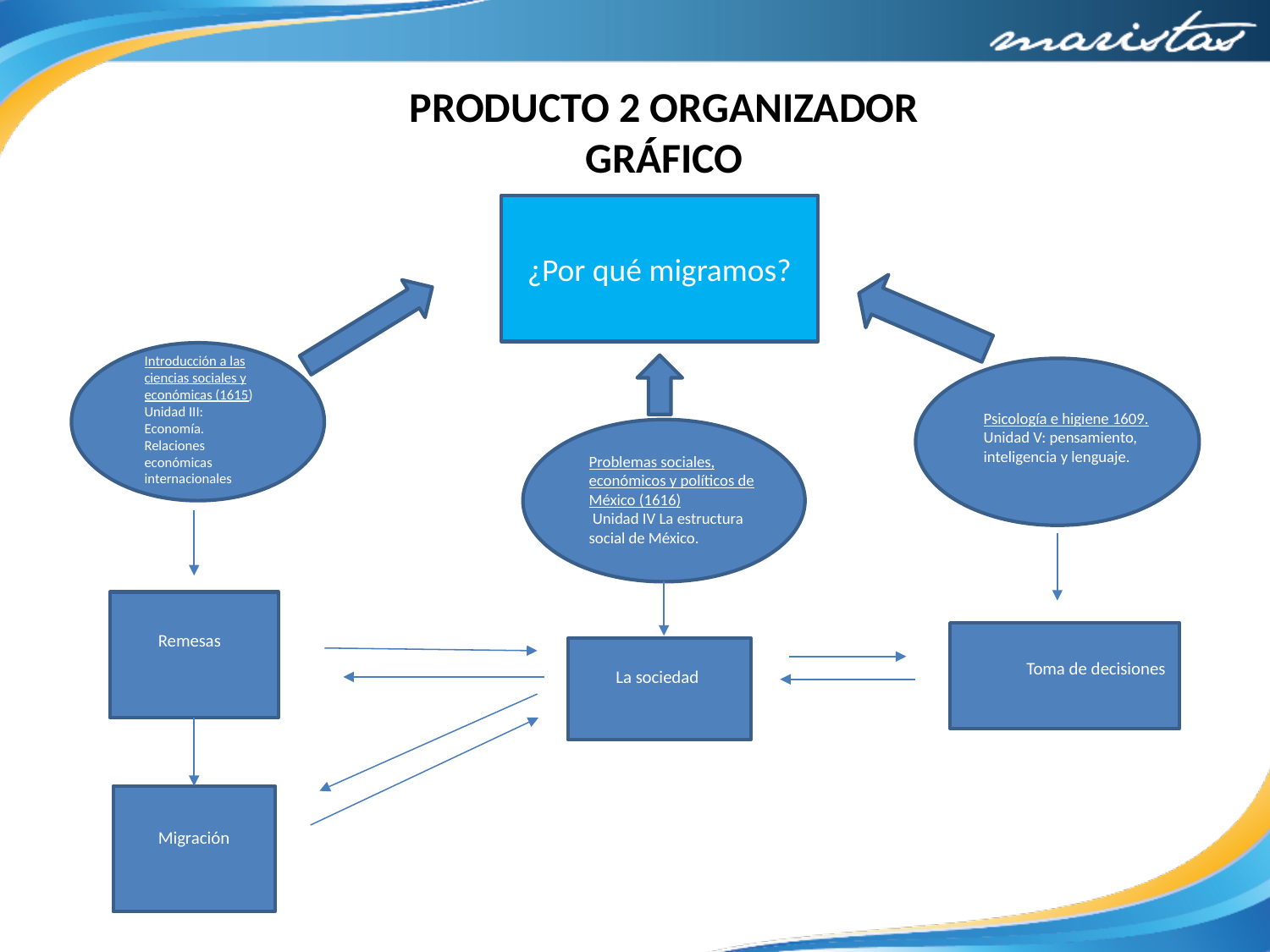

PRODUCTO 2 ORGANIZADOR GRÁFICO
¿Por qué migramos?

Introducción a las ciencias sociales y económicas (1615)
Unidad III: Economía.
Relaciones económicas internacionales

Psicología e higiene 1609.
Unidad V: pensamiento, inteligencia y lenguaje.

Problemas sociales, económicos y políticos de México (1616)
 Unidad IV La estructura social de México.

Remesas

Toma de decisiones
La sociedad

Migración